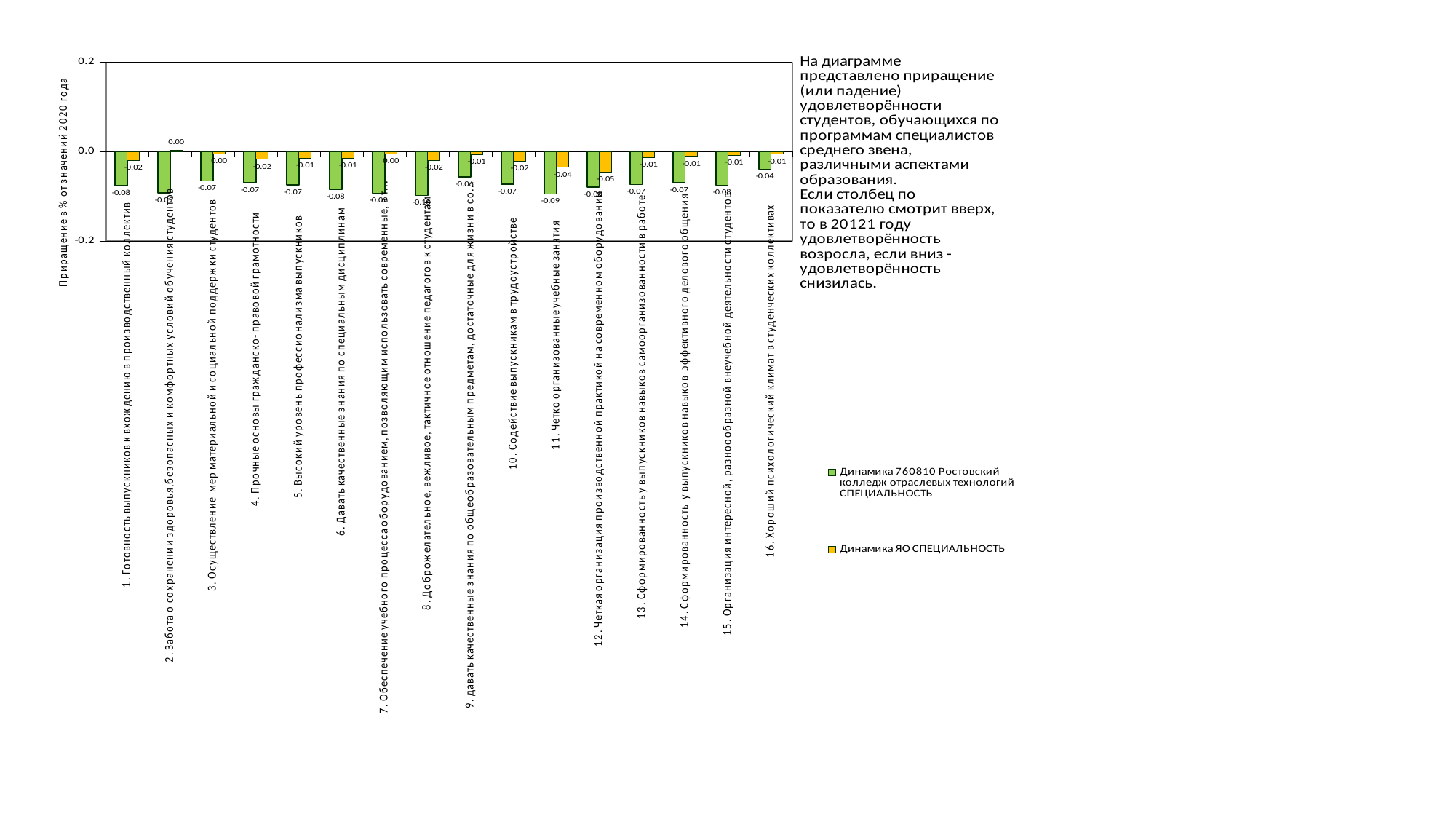

### Chart

| Category | Динамика 760810 Ростовский колледж отраслевых технологий СПЕЦИАЛЬНОСТЬ | Динамика ЯО СПЕЦИАЛЬНОСТЬ |
|---|---|---|
| 1. Готовность выпускников к вхождению в производственный коллектив  | -0.07624521072796941 | -0.02026747812158003 |
| 2. Забота о сохранении здоровья,безопасных и комфортных условий обучения студентов | -0.09193606321839043 | 0.002435169441774243 |
| 3. Осуществление  мер материальной и социальной поддержки студентов | -0.06580160440613025 | -0.0044854133610782165 |
| 4. Прочные основы гражданско- правовой грамотности | -0.06920498084291182 | -0.01714870667075641 |
| 5. Высокий уровень профессионализма выпускников  | -0.07474856321839152 | -0.014507307428032079 |
| 6. Давать качественные знания по специальным дисциплинам | -0.08488785121328246 | -0.0147514121200496 |
| 7. Обеспечение учебного процесса оборудованием, позволяющим использовать современные, в т.ч. компьютерные технологии | -0.09281609195402296 | -0.004847036062629151 |
| 8. Доброжелательное, вежливое, тактичное отношение педагогов к студентам | -0.09815213920817323 | -0.020005529300191505 |
| 9. давать качественные знания по общеобразовательным предметам, достаточные для жизни в современном обществе | -0.056272235905856616 | -0.0066129351317613105 |
| 10. Содействие выпускникам в трудоустройстве | -0.07315613026819967 | -0.02132182147024031 |
| 11. Четко организованные учебные занятия | -0.09444444444444444 | -0.03523147876407917 |
| 12. Четкая организация производственной практикой на современном оборудовании | -0.07947557471264421 | -0.046026240850075784 |
| 13. Сформированность у выпускников навыков самоорганизованности в работе | -0.07342125068418193 | -0.013041820100979762 |
| 14. Сформированность  у выпускников навыков  эффективного делового общения | -0.06926724137931084 | -0.010483953931942791 |
| 15. Организация интересной, разноообразной внеучебной деятельности студентов | -0.07537116858237547 | -0.0081154090598764 |
| 16. Хороший психологический климат в студенческих коллективах | -0.03957614942528742 | -0.005751542502782758 |